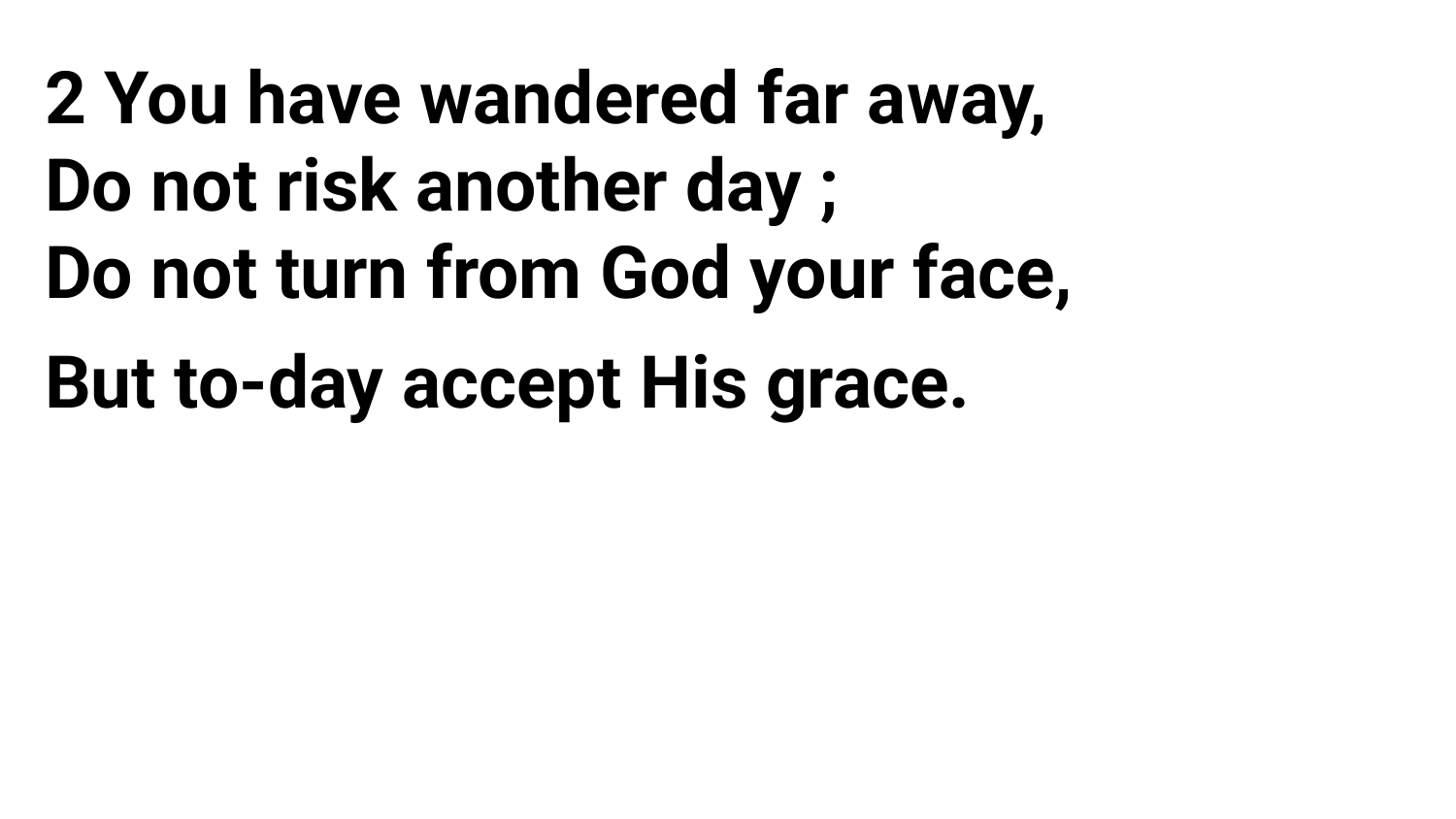

2 You have wandered far away,
Do not risk another day ;
Do not turn from God your face,
But to-day accept His grace.